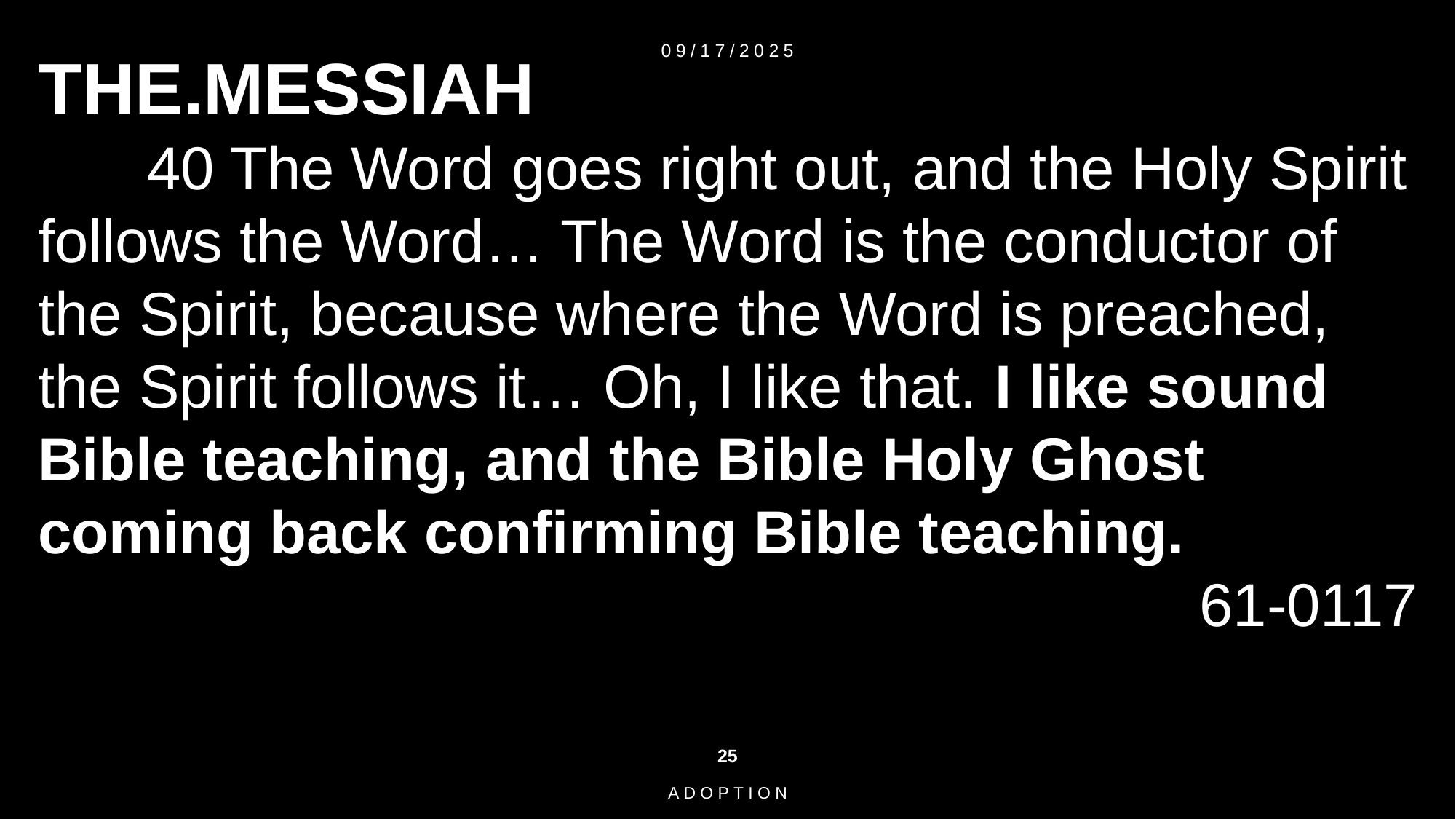

09/17/2025
THE.MESSIAH
	40 The Word goes right out, and the Holy Spirit follows the Word… The Word is the conductor of the Spirit, because where the Word is preached, the Spirit follows it… Oh, I like that. I like sound Bible teaching, and the Bible Holy Ghost coming back confirming Bible teaching.
61-0117
25
Adoption